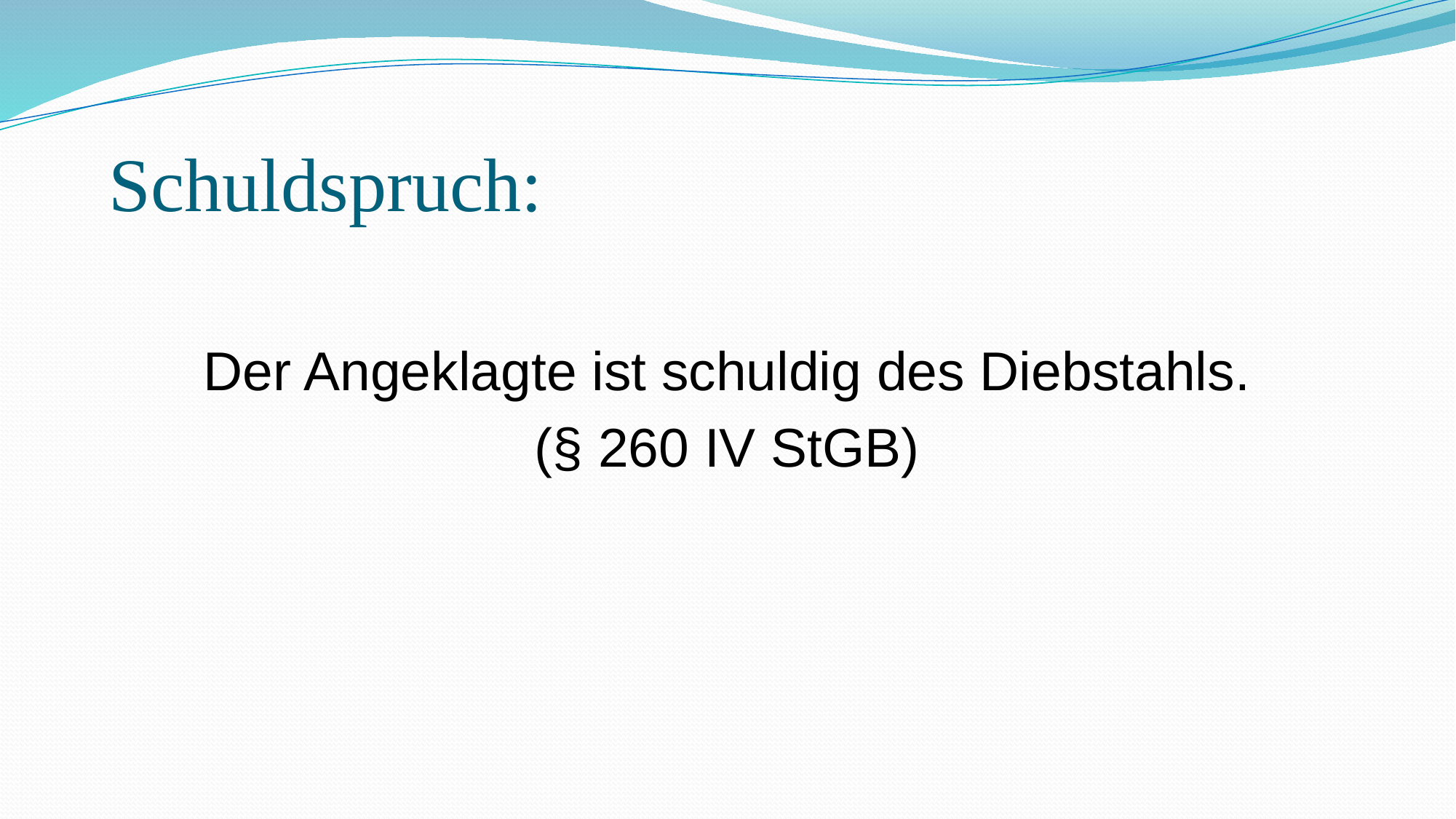

Schuldspruch:
Der Angeklagte ist schuldig des Diebstahls.
(§ 260 IV StGB)